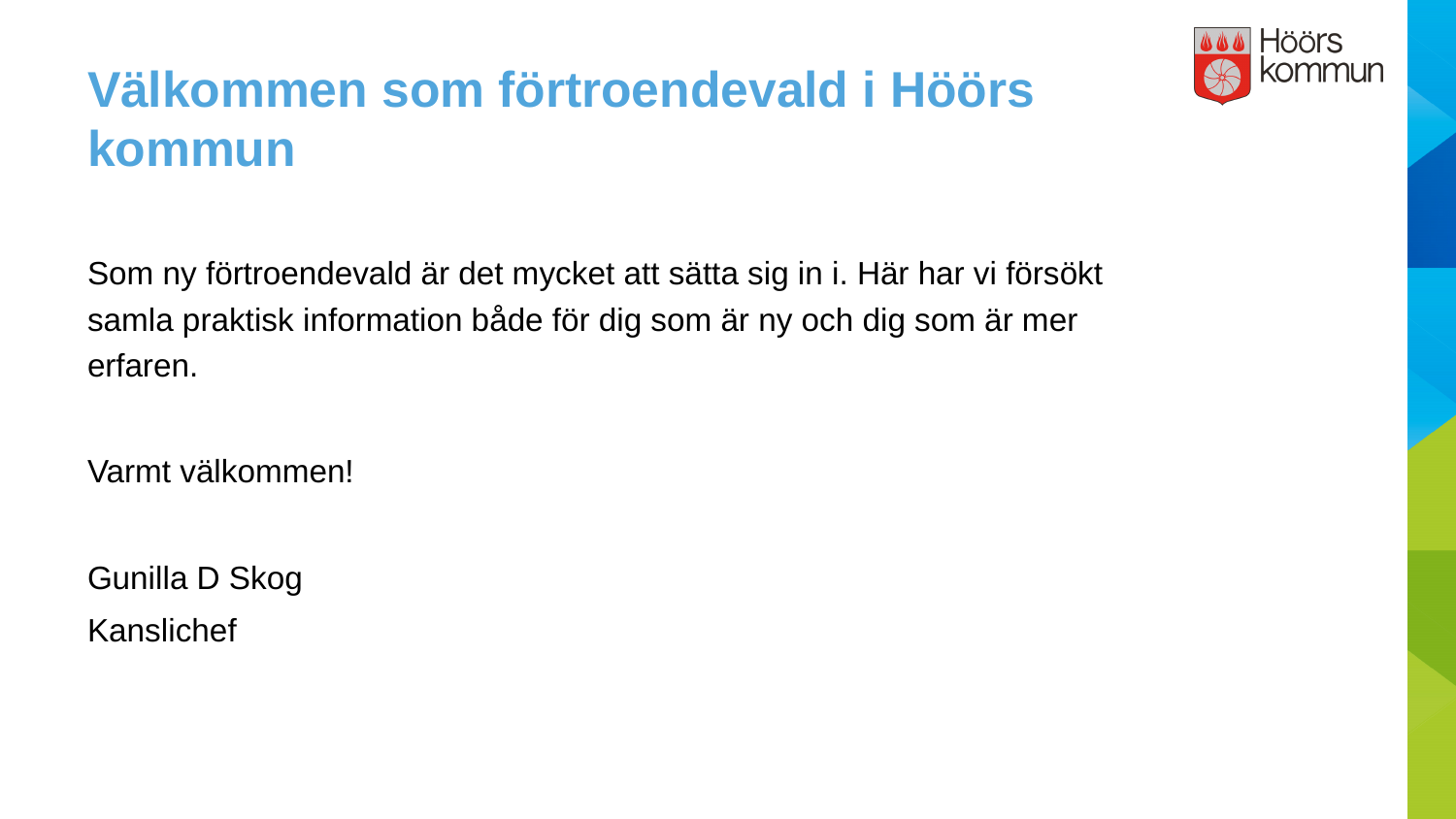

# Välkommen som förtroendevald i Höörs kommun
Som ny förtroendevald är det mycket att sätta sig in i. Här har vi försökt samla praktisk information både för dig som är ny och dig som är mer erfaren.

Varmt välkommen!

Gunilla D Skog
Kanslichef